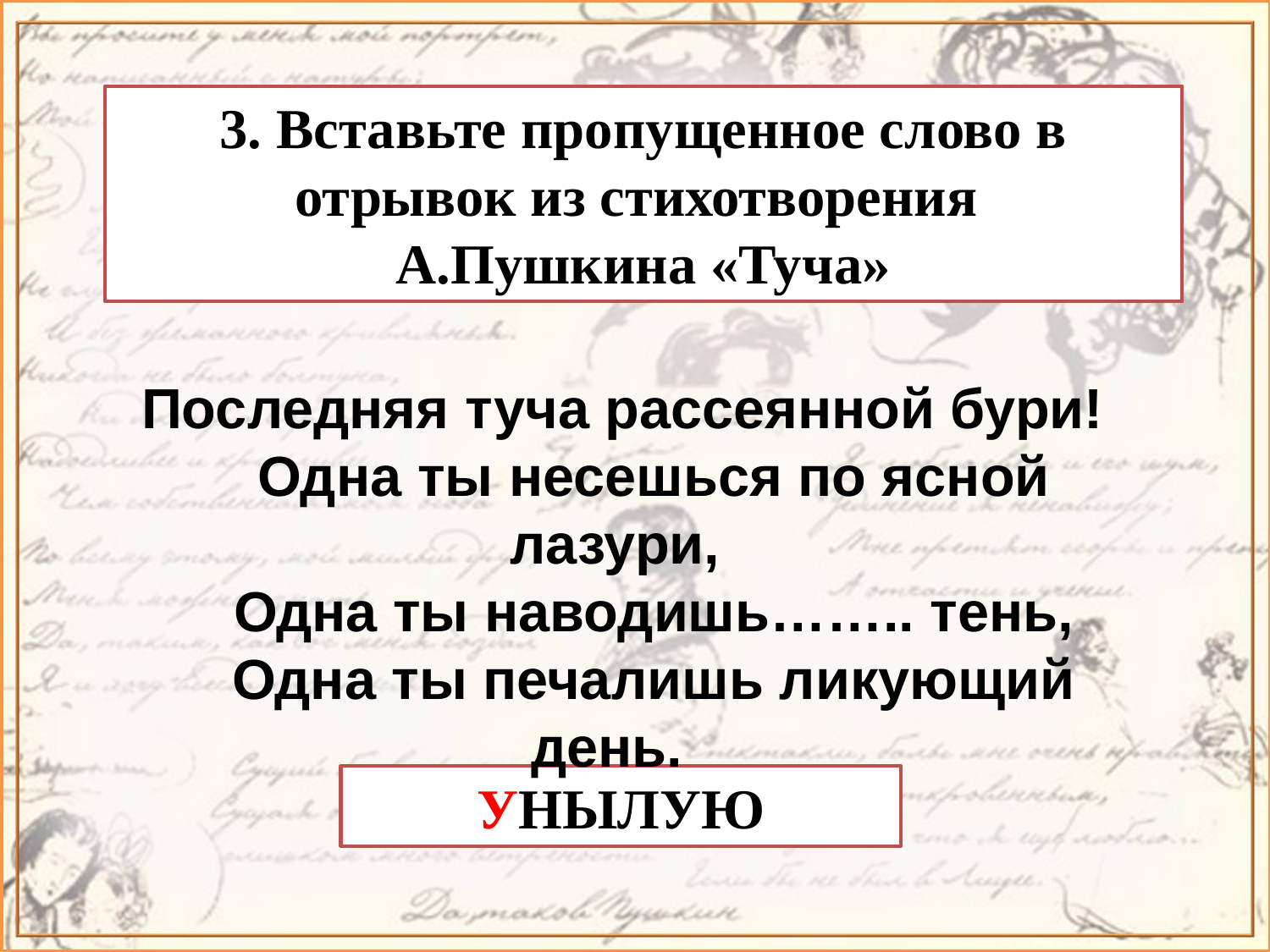

3. Вставьте пропущенное слово в отрывок из стихотворения
А.Пушкина «Туча»
 Последняя туча рассеянной бури!
     Одна ты несешься по ясной лазури,
     Одна ты наводишь…….. тень,
     Одна ты печалишь ликующий день.
УНЫЛУЮ